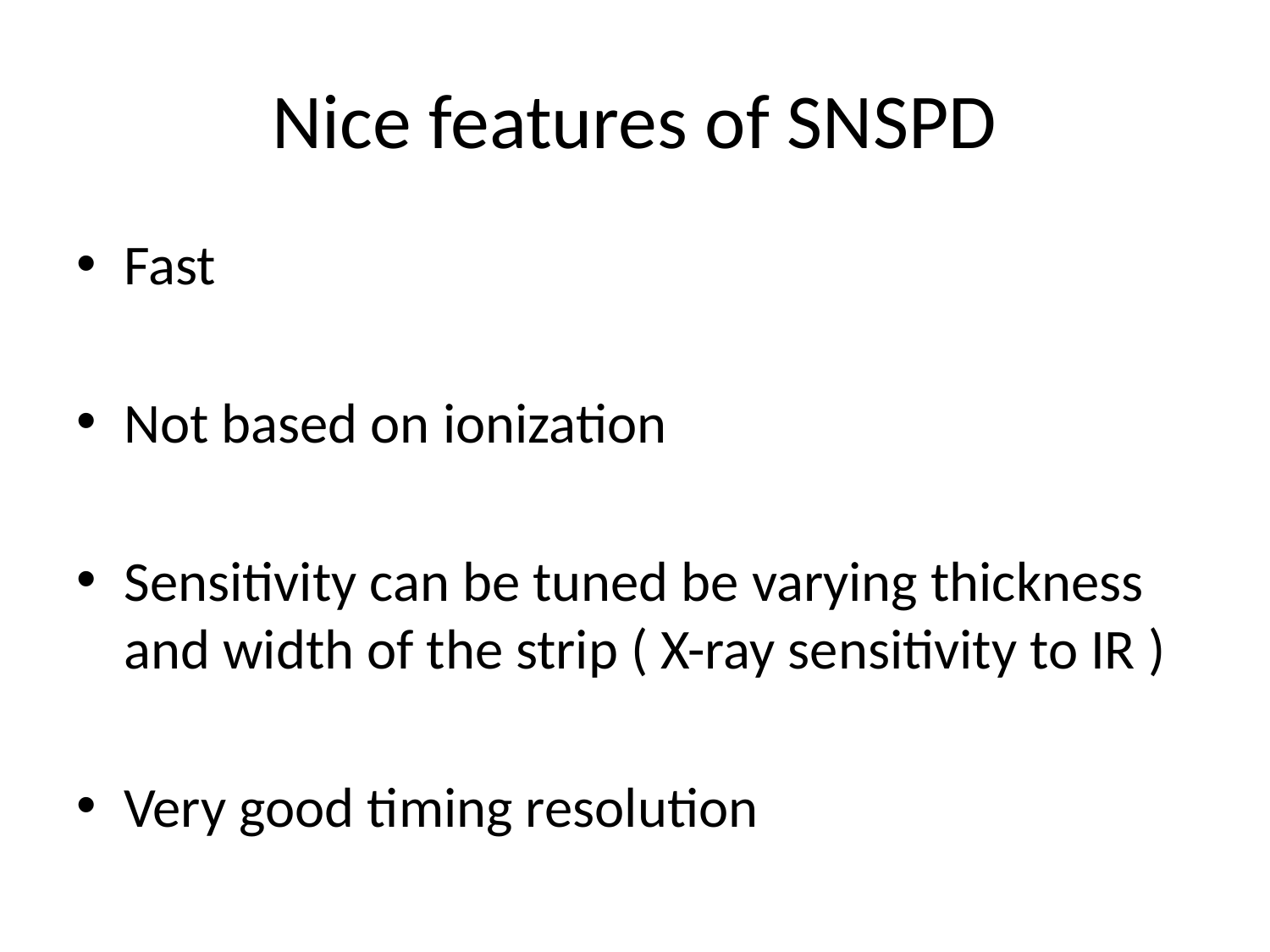

# Nice features of SNSPD
Fast

Not based on ionization

Sensitivity can be tuned be varying thickness and width of the strip ( X-ray sensitivity to IR )

Very good timing resolution